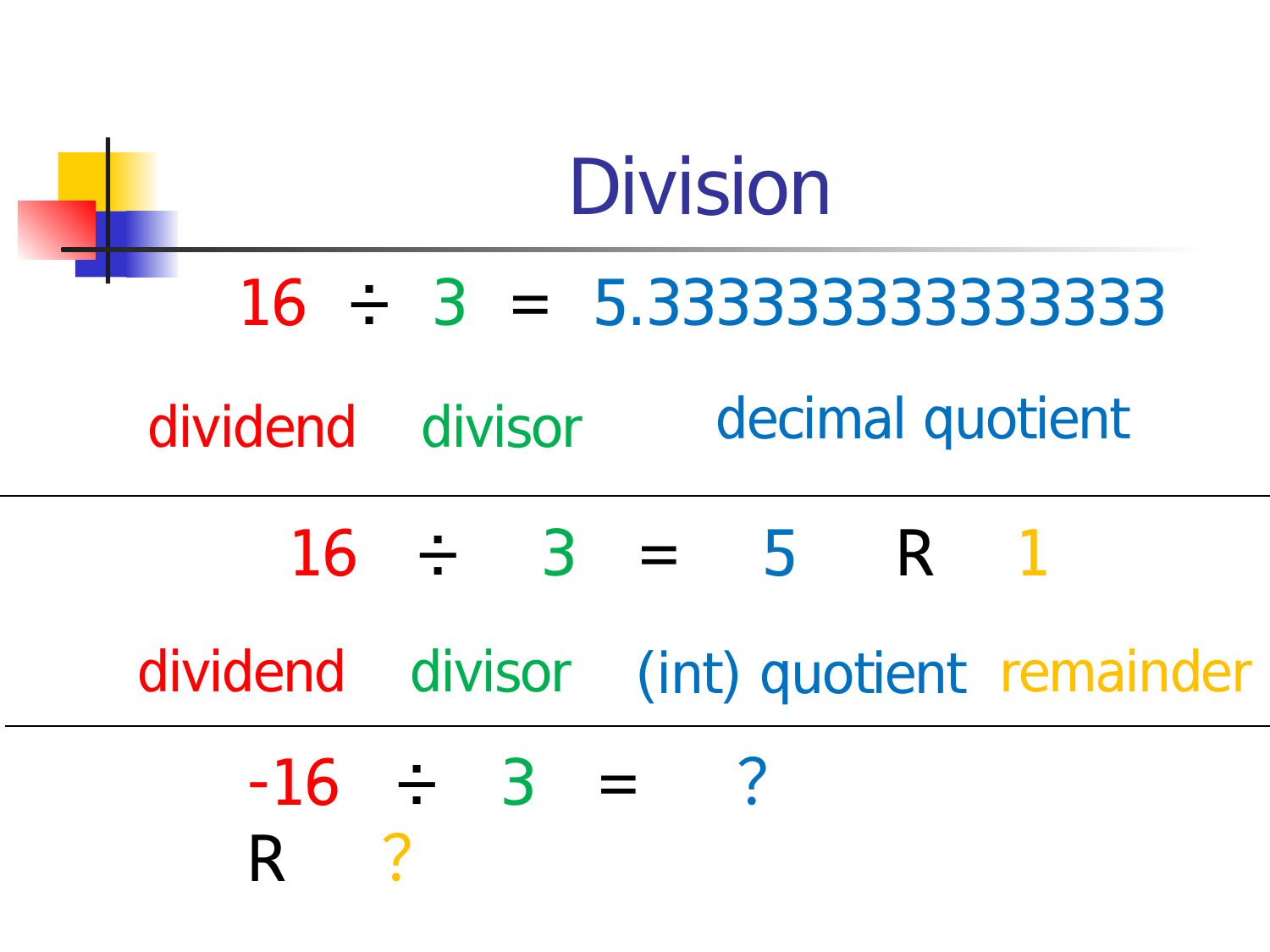

Division
16  ÷  3  =  5.333333333333333
decimal quotient
dividend
divisor
16 	÷ 	3   =    5     R    1
remainder
dividend
divisor
(int) quotient
-16 	 ÷ 	3   =    ？     R    ？